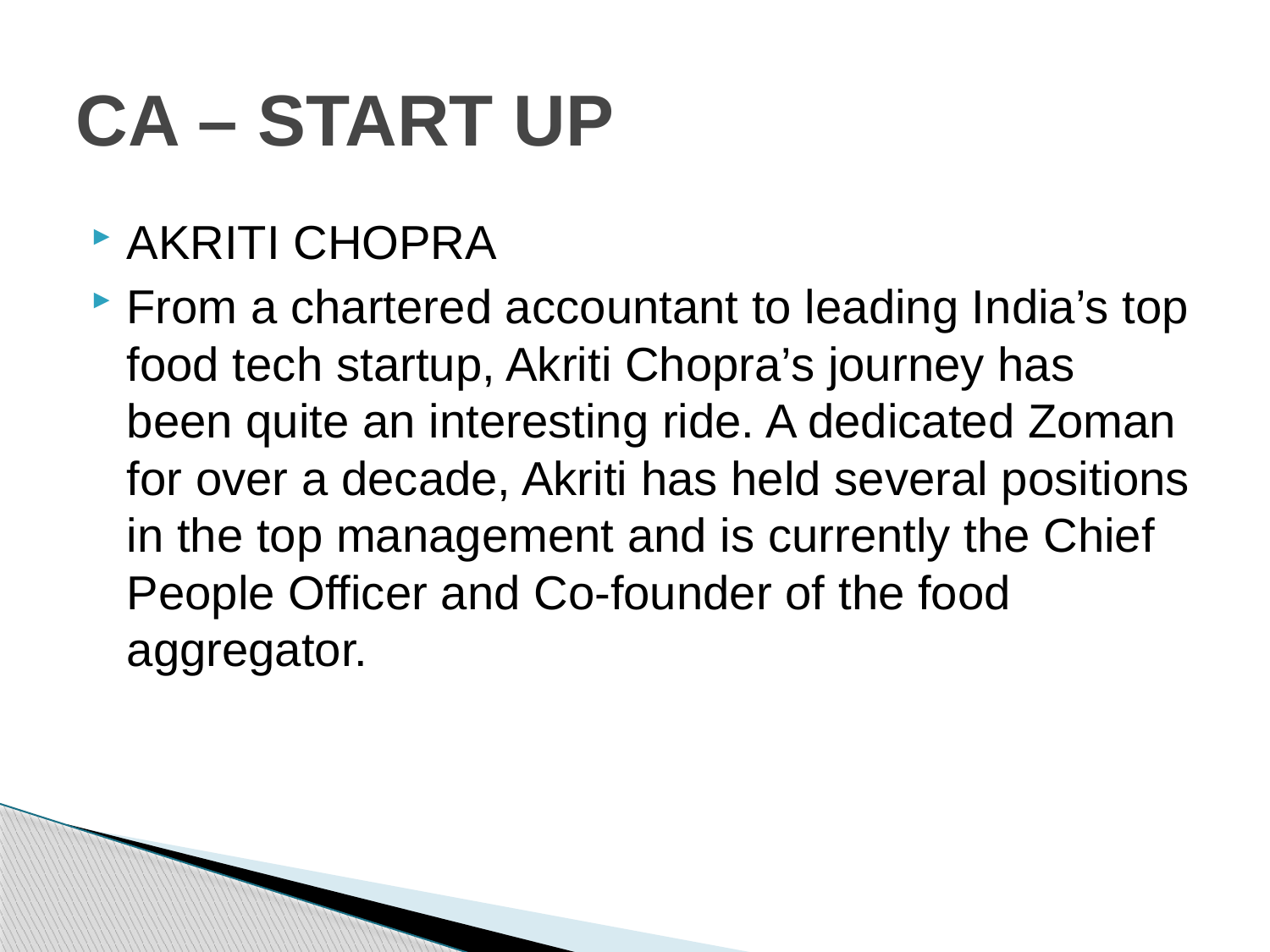

# CA – START UP
AKRITI CHOPRA
From a chartered accountant to leading India’s top food tech startup, Akriti Chopra’s journey has been quite an interesting ride. A dedicated Zoman for over a decade, Akriti has held several positions in the top management and is currently the Chief People Officer and Co-founder of the food aggregator.